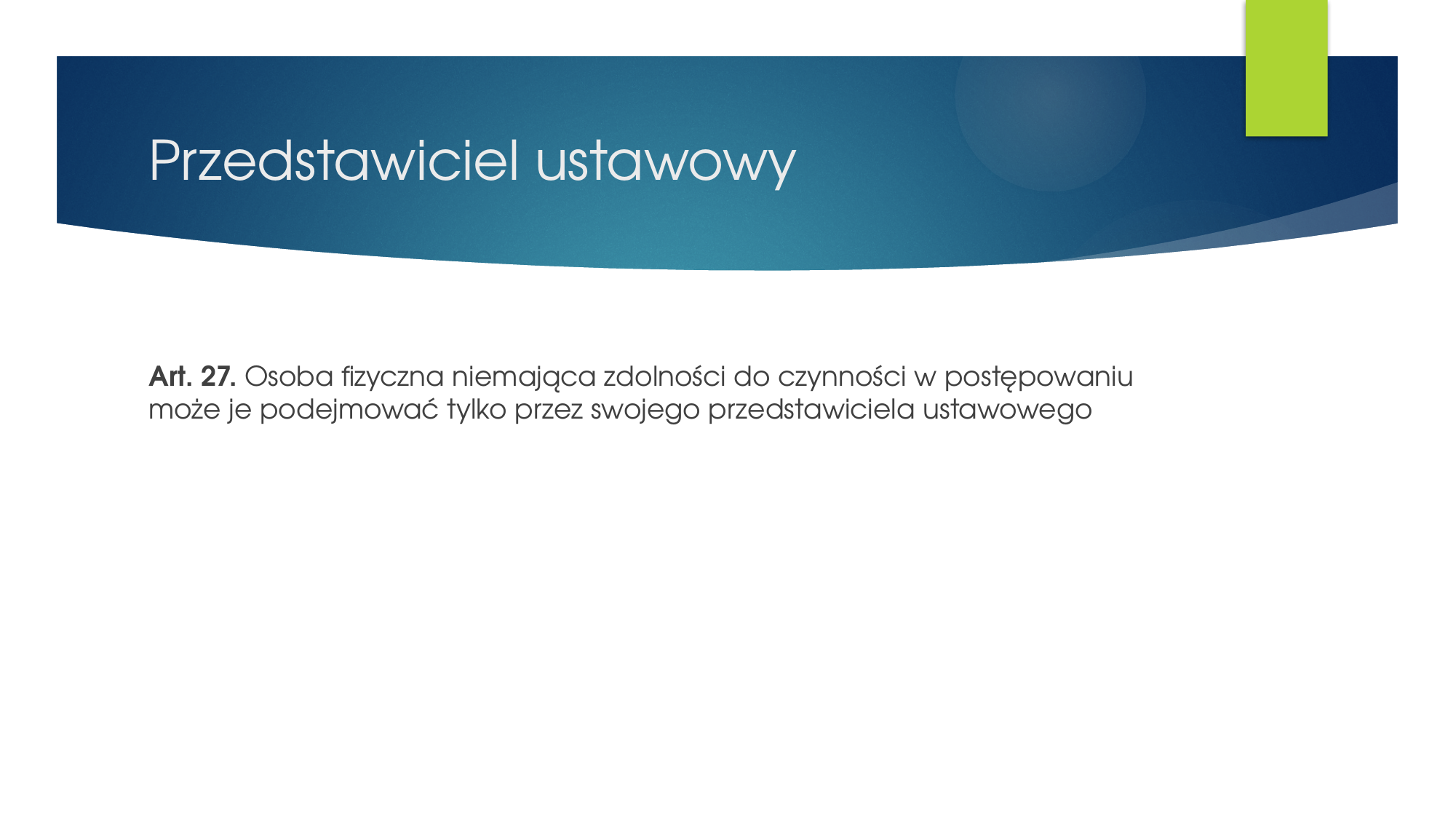

# Przedstawiciel ustawowy
Art. 27. Osoba fizyczna niemająca zdolności do czynności w postępowaniu może je podejmować tylko przez swojego przedstawiciela ustawowego